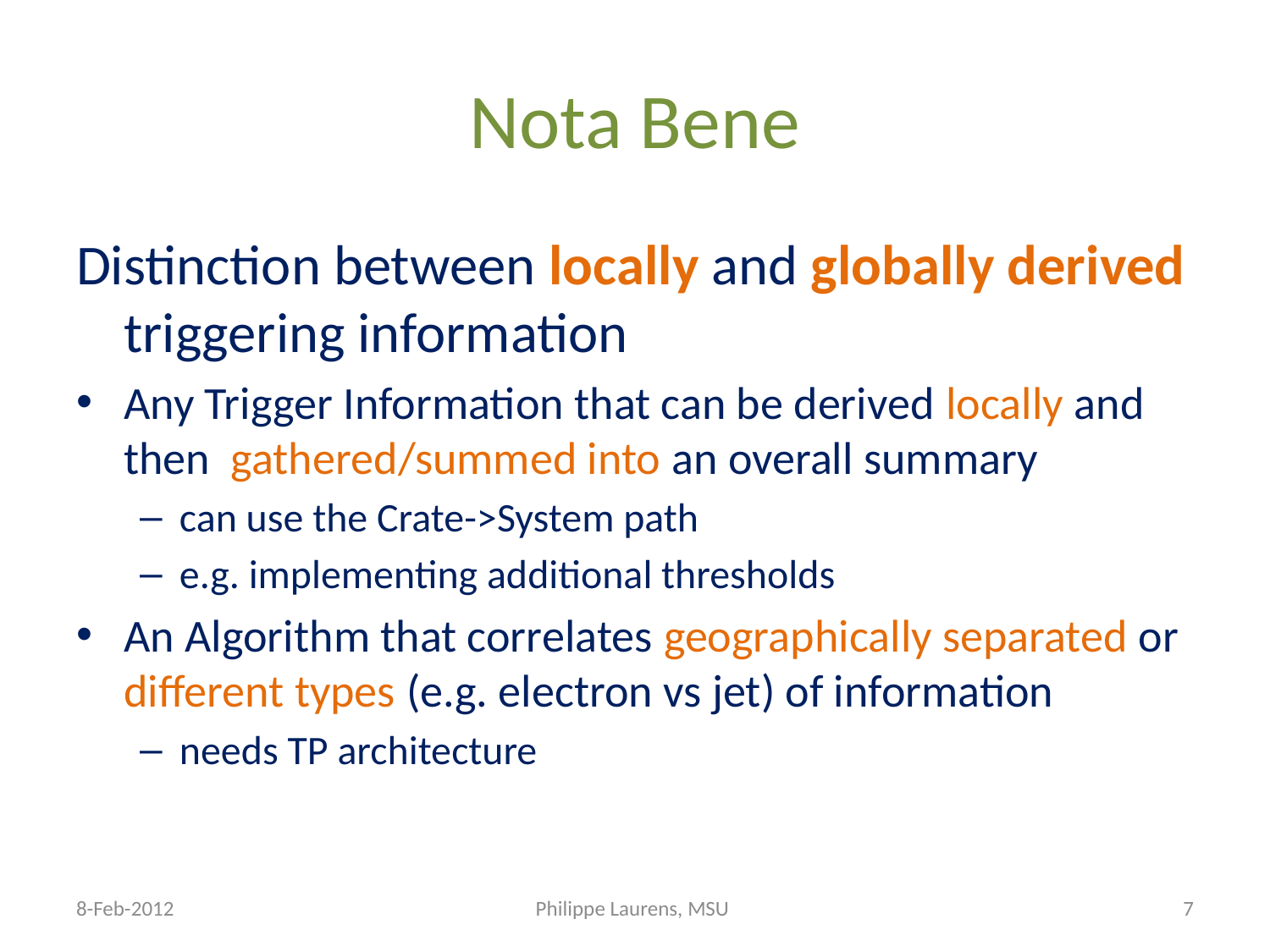

# Nota Bene
Distinction between locally and globally derived triggering information
Any Trigger Information that can be derived locally and then  gathered/summed into an overall summary
can use the Crate->System path
e.g. implementing additional thresholds
An Algorithm that correlates geographically separated or different types (e.g. electron vs jet) of information
needs TP architecture
8-Feb-2012
Philippe Laurens, MSU
7